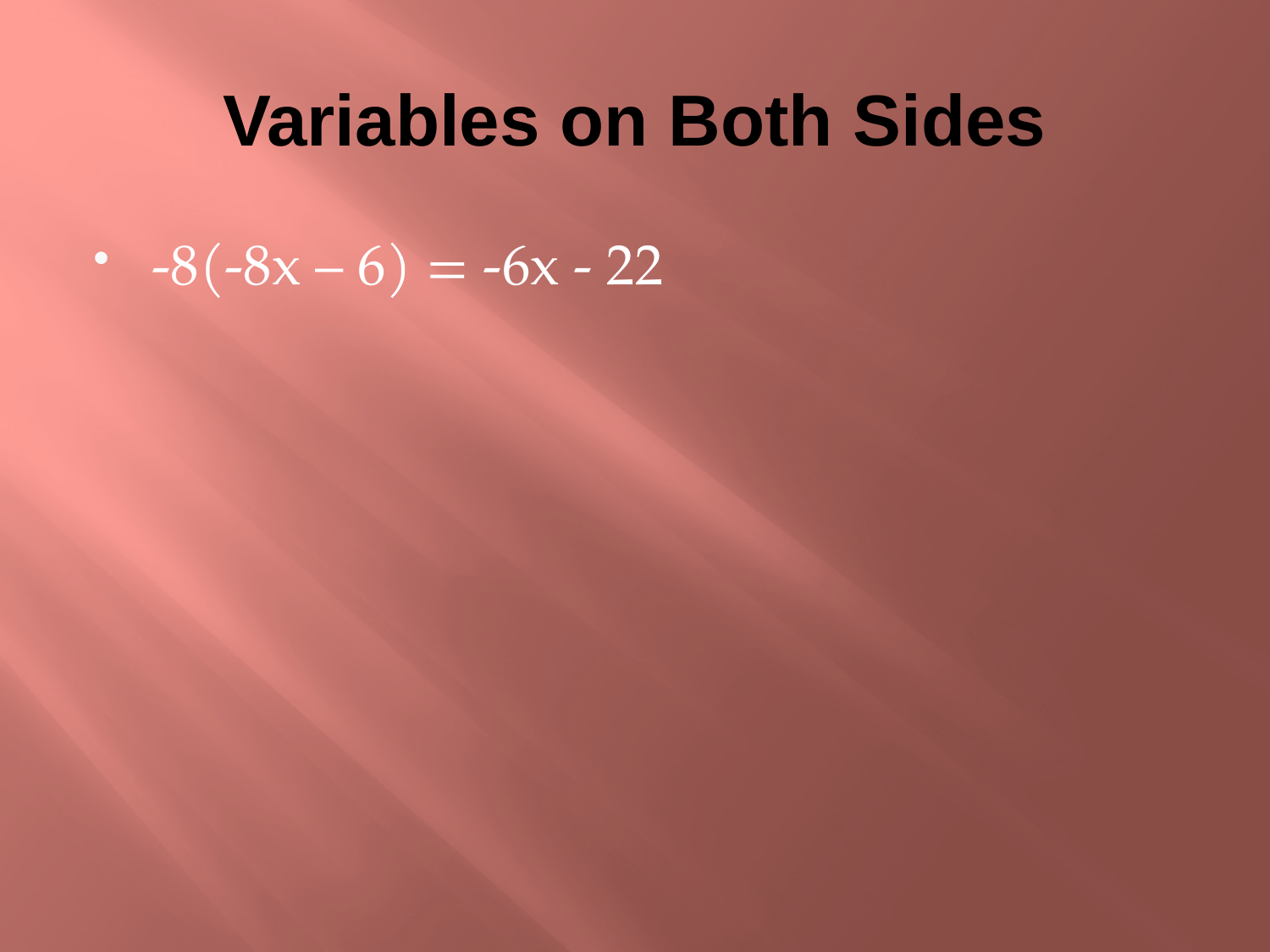

# Variables on Both Sides
-8(-8x – 6) = -6x - 22